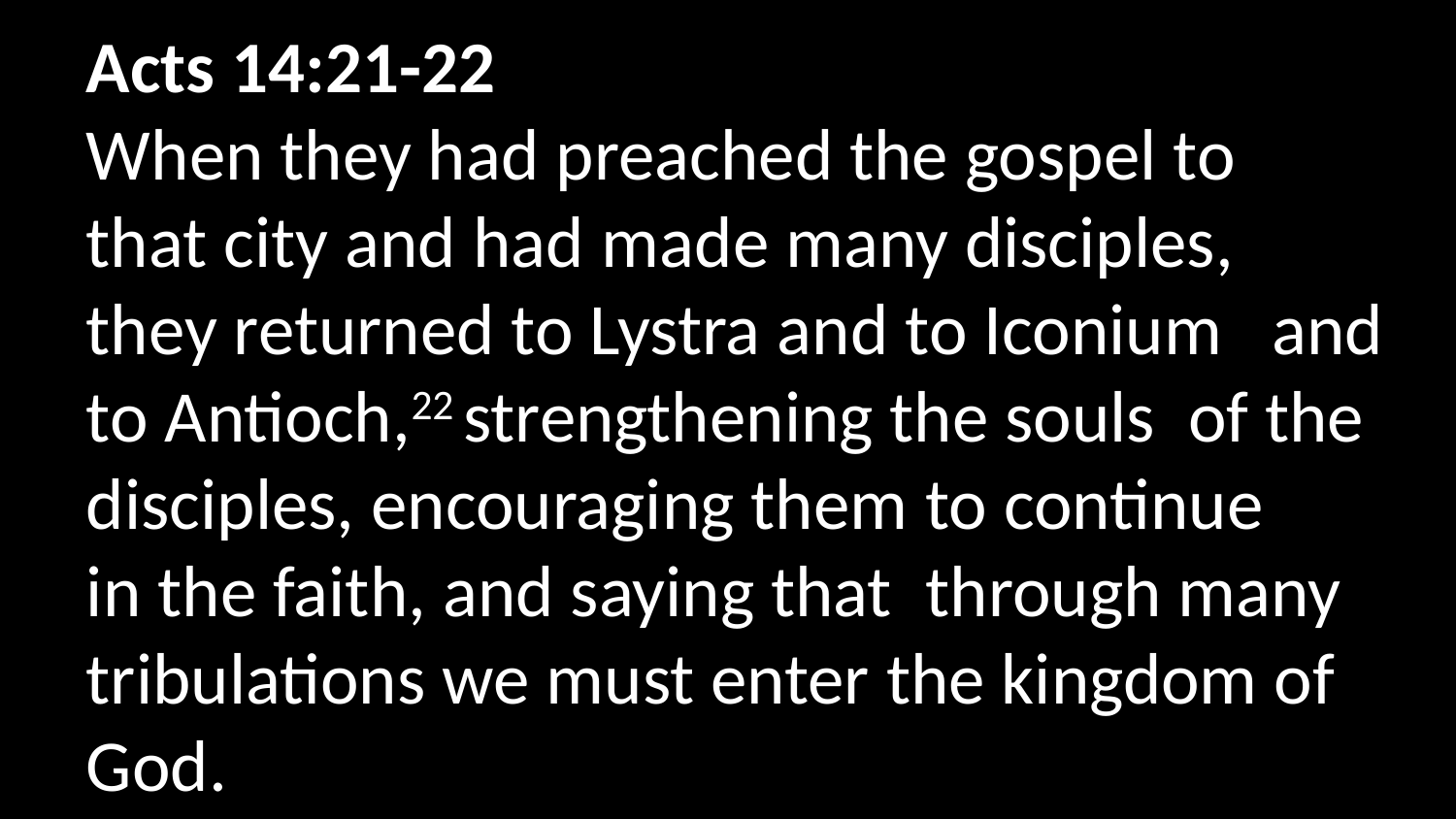

Acts 14:21-22
When they had preached the gospel to  that city and had made many disciples,  they returned to Lystra and to Iconium   and to Antioch,22 strengthening the souls  of the disciples, encouraging them to continue in the faith, and saying that  through many tribulations we must enter the kingdom of God.